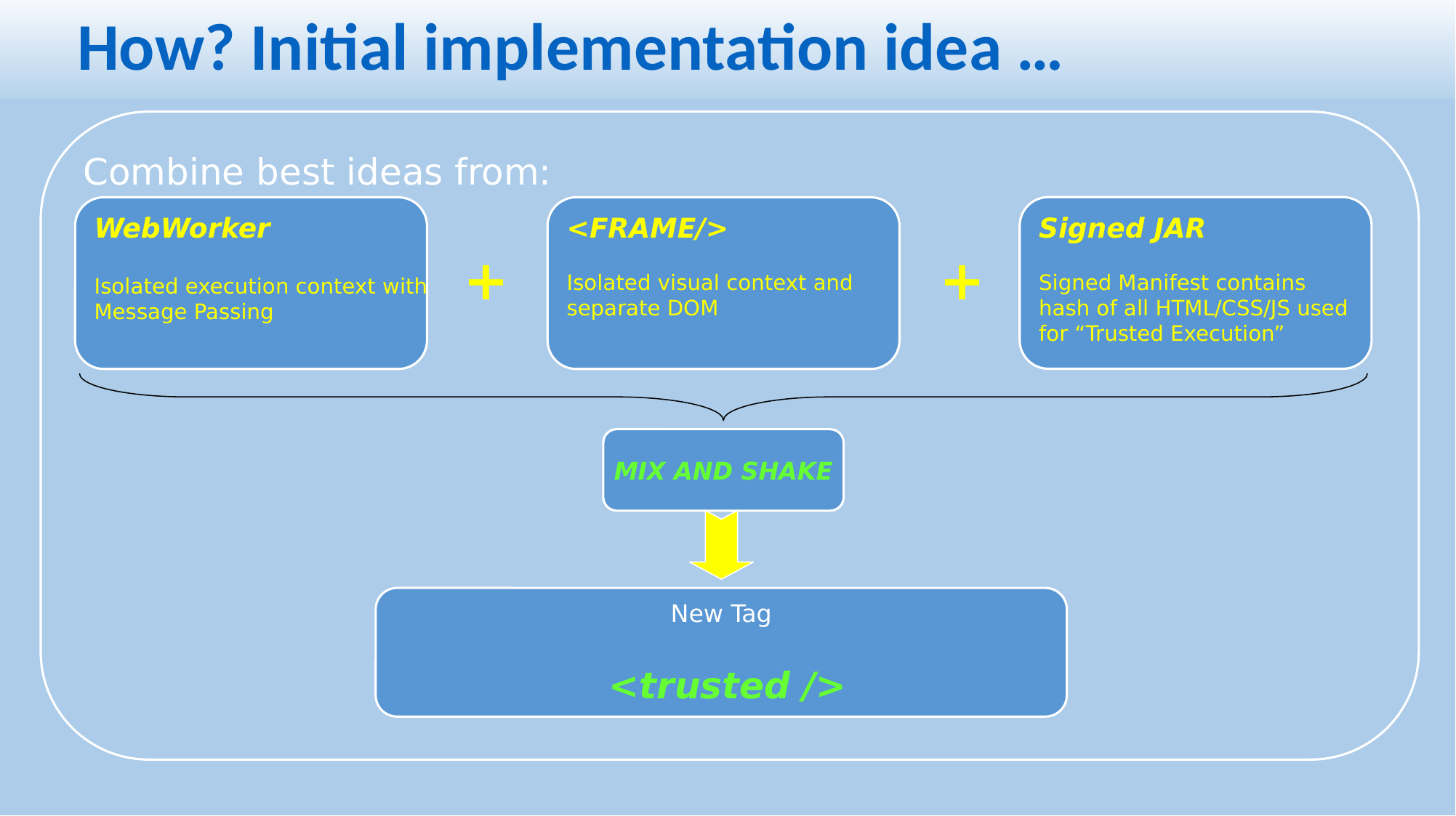

How? Initial implementation idea …

Combine best ideas from:
Signed JAR

Signed Manifest contains
hash of all HTML/CSS/JS used
for “Trusted Execution”
WebWorker
Isolated execution context with
Message Passing
<FRAME/>

Isolated visual context and
separate DOM

+
+
MIX AND SHAKE

New Tag

 <trusted />